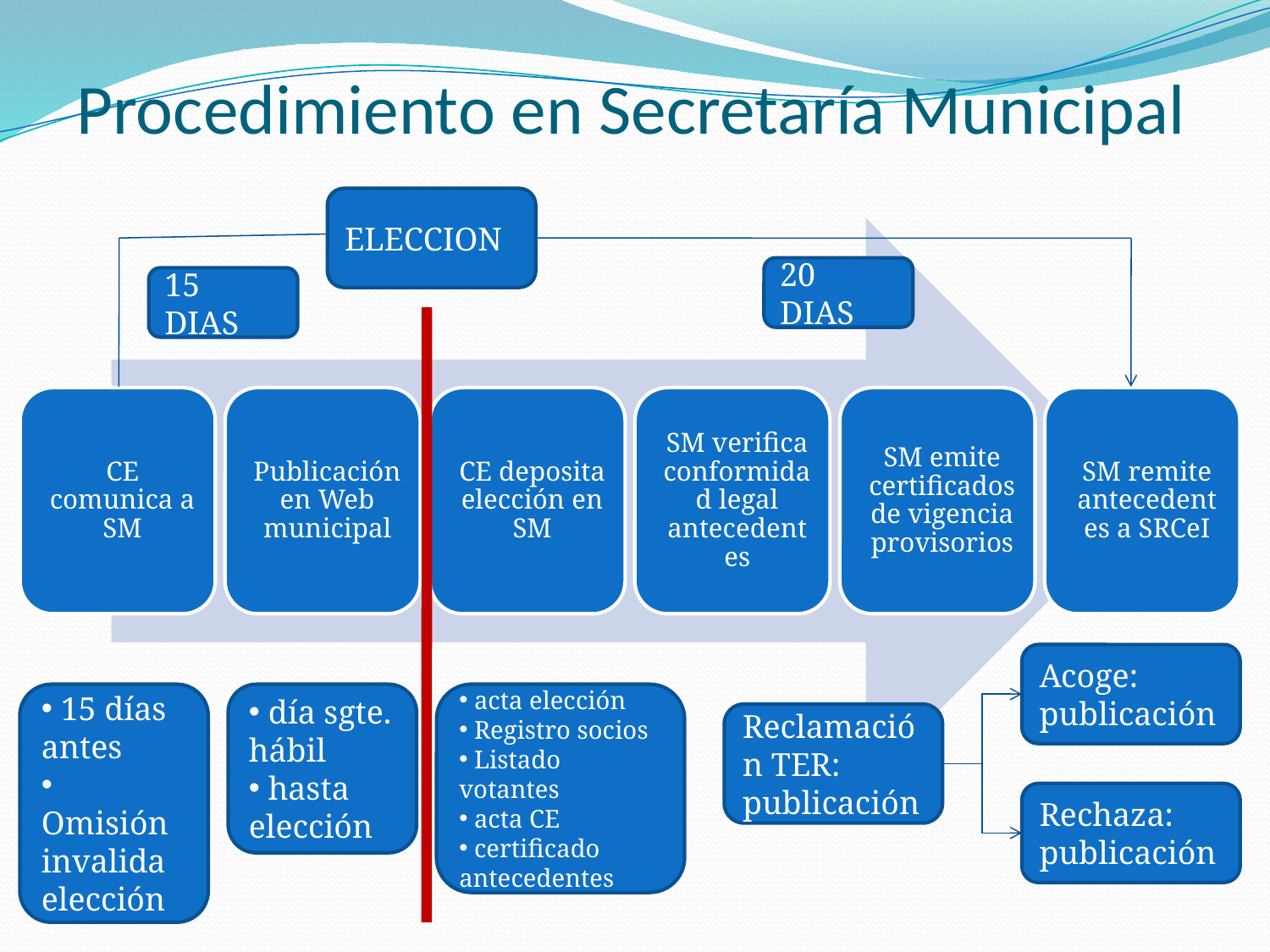

# Procedimiento en Secretaría Municipal
ELECCION
ELECCION
CE comunica a SM
Publicación en Web municipal
CE deposita elección en SM
SM verifica conformidad legal antecedentes
SM emite certificados de vigencia provisorios
SM remite antecedentes a SRCeI
20 DIAS
15 DIAS
Acoge: publicación
 15 días antes
 Omisión invalida elección
 día sgte. hábil
 hasta elección
 acta elección
 Registro socios
 Listado votantes
 acta CE
 certificado antecedentes
Reclamación TER: publicación
Rechaza: publicación